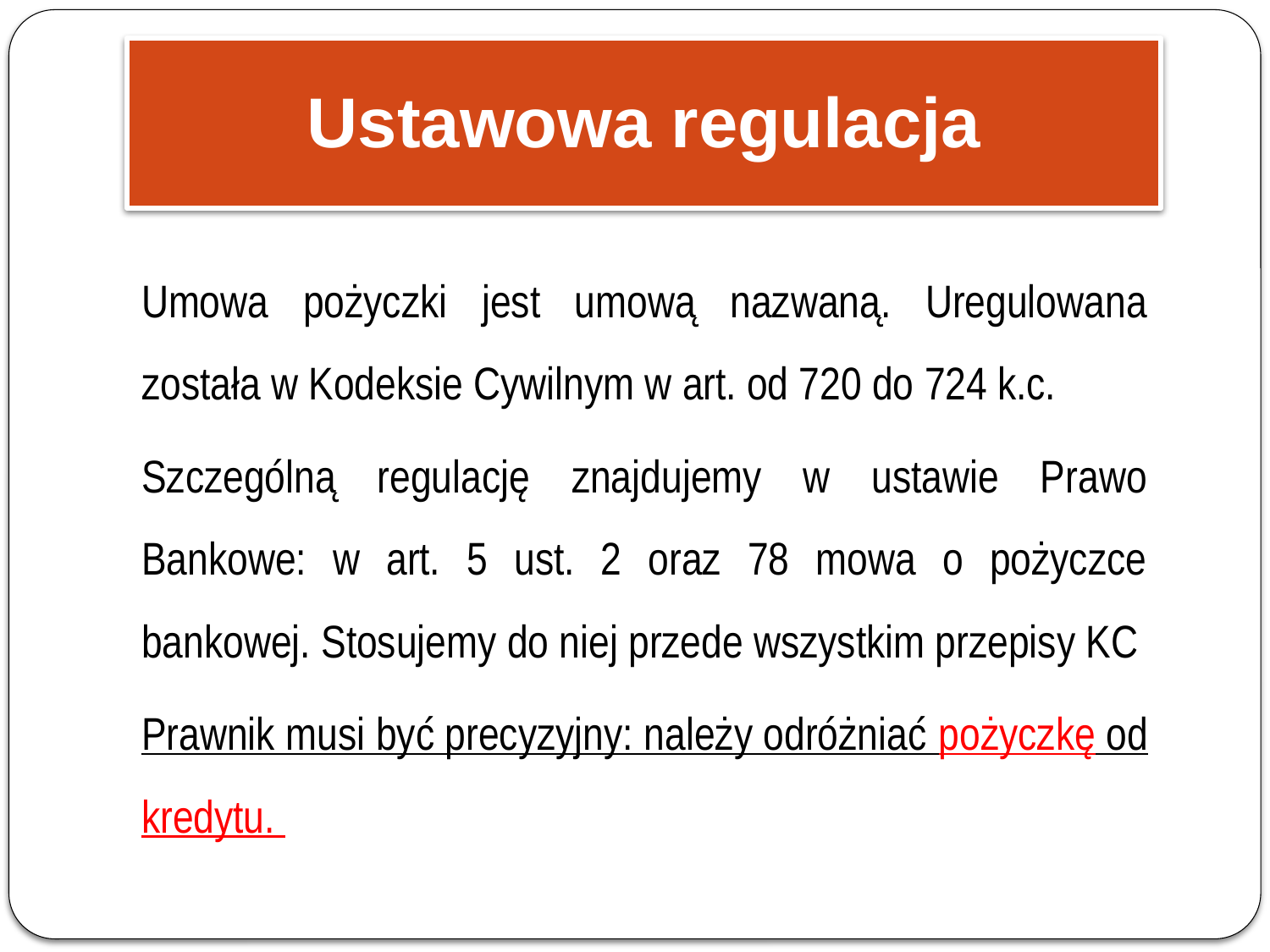

Ustawowa regulacja
Umowa pożyczki jest umową nazwaną. Uregulowana została w Kodeksie Cywilnym w art. od 720 do 724 k.c.
Szczególną regulację znajdujemy w ustawie Prawo Bankowe: w art. 5 ust. 2 oraz 78 mowa o pożyczce bankowej. Stosujemy do niej przede wszystkim przepisy KC
Prawnik musi być precyzyjny: należy odróżniać pożyczkę od kredytu.